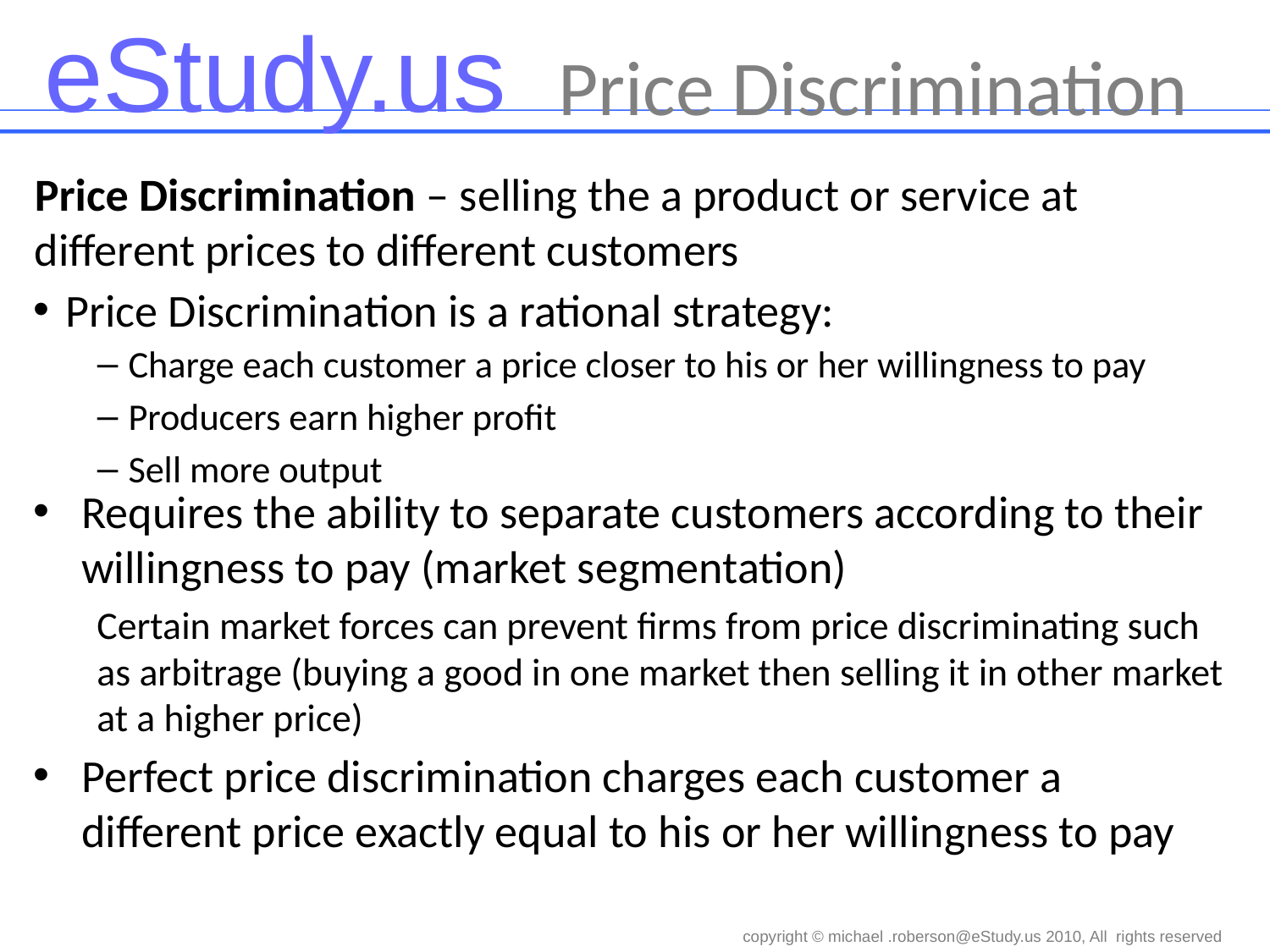

# Price Discrimination
Price Discrimination – selling the a product or service at different prices to different customers
Price Discrimination is a rational strategy:
Charge each customer a price closer to his or her willingness to pay
Producers earn higher profit
Sell more output
Requires the ability to separate customers according to their willingness to pay (market segmentation)
Certain market forces can prevent firms from price discriminating such as arbitrage (buying a good in one market then selling it in other market at a higher price)

Perfect price discrimination charges each customer a different price exactly equal to his or her willingness to pay